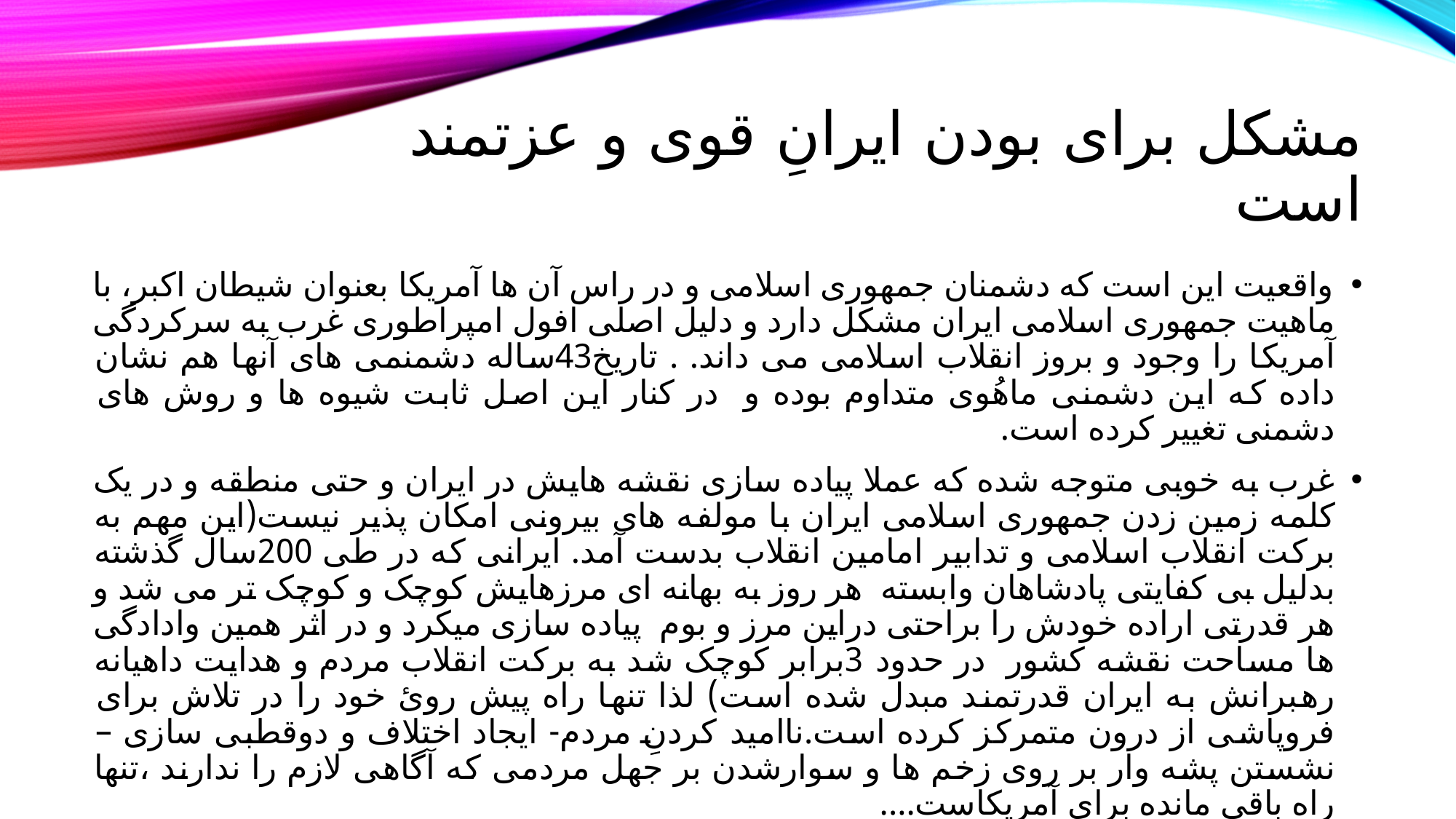

# مشکل برای بودن ایرانِ قوی و عزتمند است
واقعیت این است که دشمنان جمهوری اسلامی و در راس آن ها آمریکا بعنوان شیطان اکبر، با ماهیت جمهوری اسلامی ایران مشکل دارد و دلیل اصلی افول امپراطوری غرب به سرکردگی آمریکا را وجود و بروز انقلاب اسلامی می داند. . تاریخ43ساله دشمنمی های آنها هم نشان داده که این دشمنی ماهُوی متداوم بوده و  در کنار این اصل ثابت شیوه ها و روش های دشمنی تغییر کرده است.
غرب به خوبی متوجه شده که عملا پیاده سازی نقشه هایش در ایران و حتی منطقه و در یک کلمه زمین زدن جمهوری اسلامی ایران با مولفه های بیرونی امکان پذیر نیست(این مهم به برکت انقلاب اسلامی و تدابیر امامین انقلاب بدست آمد. ایرانی که در طی 200سال گذشته بدلیل بی کفایتی پادشاهان وابسته  هر روز به بهانه ای مرزهایش کوچک و کوچک تر می شد و هر قدرتی اراده خودش را براحتی دراین مرز و بوم  پیاده سازی میکرد و در اثر همین وادادگی ها مساحت نقشه کشور  در حدود 3برابر کوچک شد به برکت انقلاب مردم و هدایت داهیانه رهبرانش به ایران قدرتمند مبدل شده است) لذا تنها راه پیش روئ خود را در تلاش برای فروپاشی از درون متمرکز کرده است.ناامید کردنِ مردم- ایجاد اختلاف و دوقطبی سازی – نشستن پشه وار بر روی زخم ها و سوارشدن بر جهل مردمی که آگاهی لازم را ندارند ،تنها راه باقی مانده برای آمریکاست....